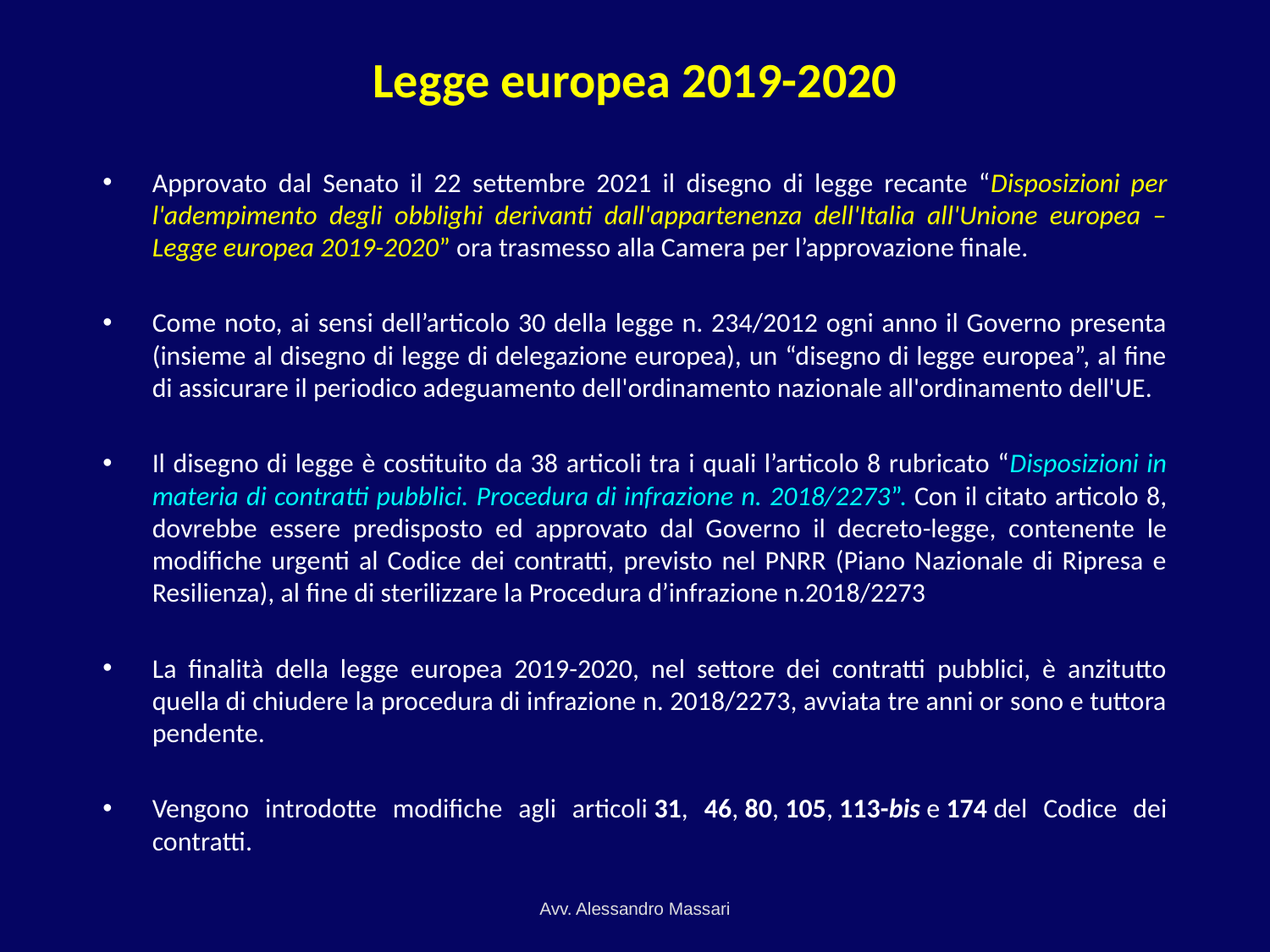

# Legge europea 2019-2020
Approvato dal Senato il 22 settembre 2021 il disegno di legge recante “Disposizioni per l'adempimento degli obblighi derivanti dall'appartenenza dell'Italia all'Unione europea – Legge europea 2019-2020” ora trasmesso alla Camera per l’approvazione finale.

Come noto, ai sensi dell’articolo 30 della legge n. 234/2012 ogni anno il Governo presenta (insieme al disegno di legge di delegazione europea), un “disegno di legge europea”, al fine di assicurare il periodico adeguamento dell'ordinamento nazionale all'ordinamento dell'UE.

Il disegno di legge è costituito da 38 articoli tra i quali l’articolo 8 rubricato “Disposizioni in materia di contratti pubblici. Procedura di infrazione n. 2018/2273”. Con il citato articolo 8, dovrebbe essere predisposto ed approvato dal Governo il decreto-legge, contenente le modifiche urgenti al Codice dei contratti, previsto nel PNRR (Piano Nazionale di Ripresa e Resilienza), al fine di sterilizzare la Procedura d’infrazione n.2018/2273

La finalità della legge europea 2019-2020, nel settore dei contratti pubblici, è anzitutto quella di chiudere la procedura di infrazione n. 2018/2273, avviata tre anni or sono e tuttora pendente.

Vengono introdotte modifiche agli articoli 31, 46, 80, 105, 113-bis e 174 del Codice dei contratti.
Avv. Alessandro Massari